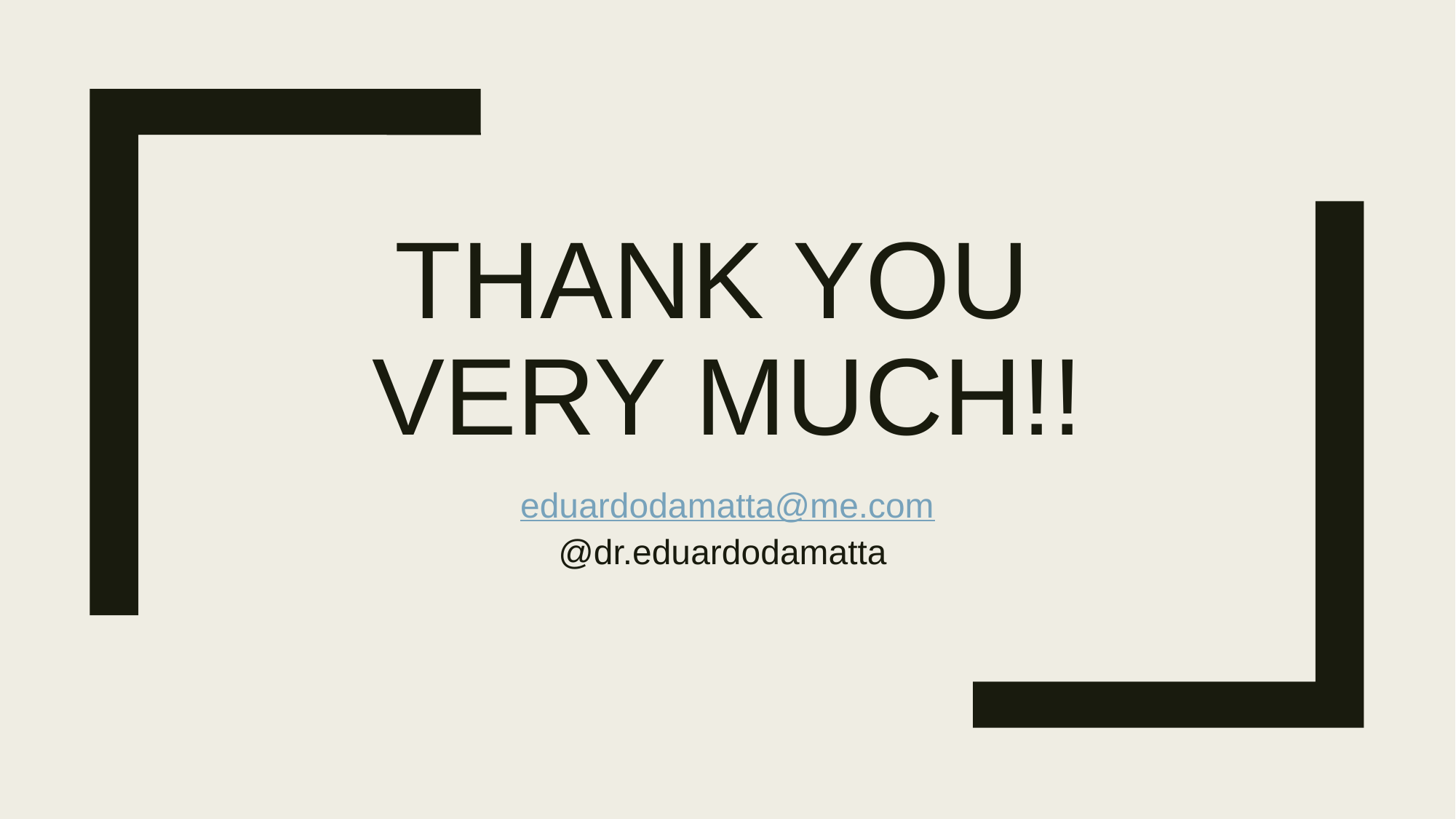

# Thank you very much!!
eduardodamatta@me.com
@dr.eduardodamatta